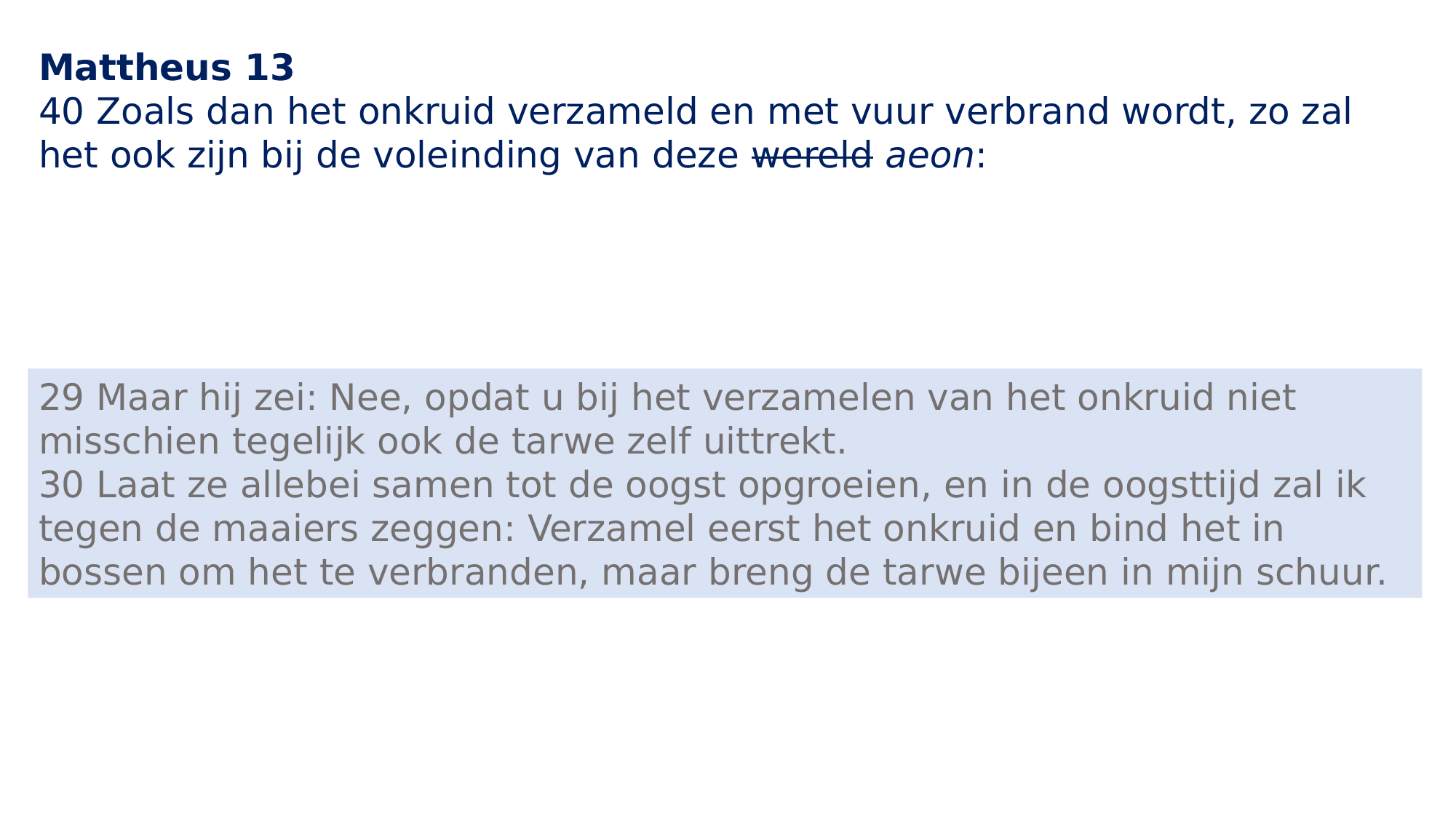

Mattheus 13
40 Zoals dan het onkruid verzameld en met vuur verbrand wordt, zo zal het ook zijn bij de voleinding van deze wereld aeon:
29 Maar hij zei: Nee, opdat u bij het verzamelen van het onkruid niet misschien tegelijk ook de tarwe zelf uittrekt.
30 Laat ze allebei samen tot de oogst opgroeien, en in de oogsttijd zal ik tegen de maaiers zeggen: Verzamel eerst het onkruid en bind het in bossen om het te verbranden, maar breng de tarwe bijeen in mijn schuur.